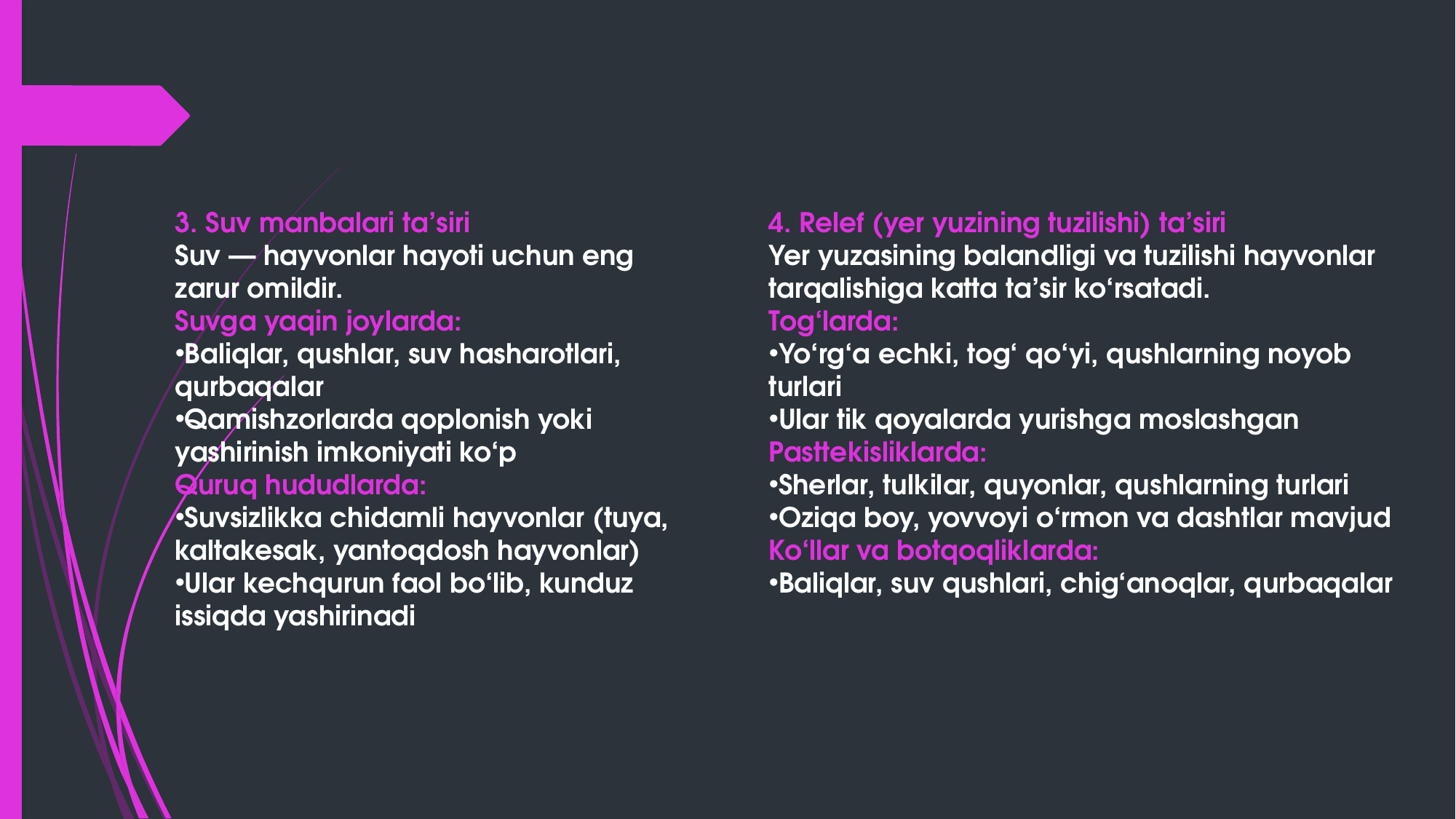

4. Relef (yer yuzining tuzilishi) ta’siri
Yer yuzasining balandligi va tuzilishi hayvonlar tarqalishiga katta ta’sir ko‘rsatadi.
Tog‘larda:
Yo‘rg‘a echki, tog‘ qo‘yi, qushlarning noyob turlari
Ular tik qoyalarda yurishga moslashgan
Pasttekisliklarda:
Sherlar, tulkilar, quyonlar, qushlarning turlari
Oziqa boy, yovvoyi o‘rmon va dashtlar mavjud
Ko‘llar va botqoqliklarda:
Baliqlar, suv qushlari, chig‘anoqlar, qurbaqalar
3. Suv manbalari ta’siri
Suv — hayvonlar hayoti uchun eng zarur omildir.
Suvga yaqin joylarda:
Baliqlar, qushlar, suv hasharotlari, qurbaqalar
Qamishzorlarda qoplonish yoki yashirinish imkoniyati ko‘p
Quruq hududlarda:
Suvsizlikka chidamli hayvonlar (tuya, kaltakesak, yantoqdosh hayvonlar)
Ular kechqurun faol bo‘lib, kunduz issiqda yashirinadi